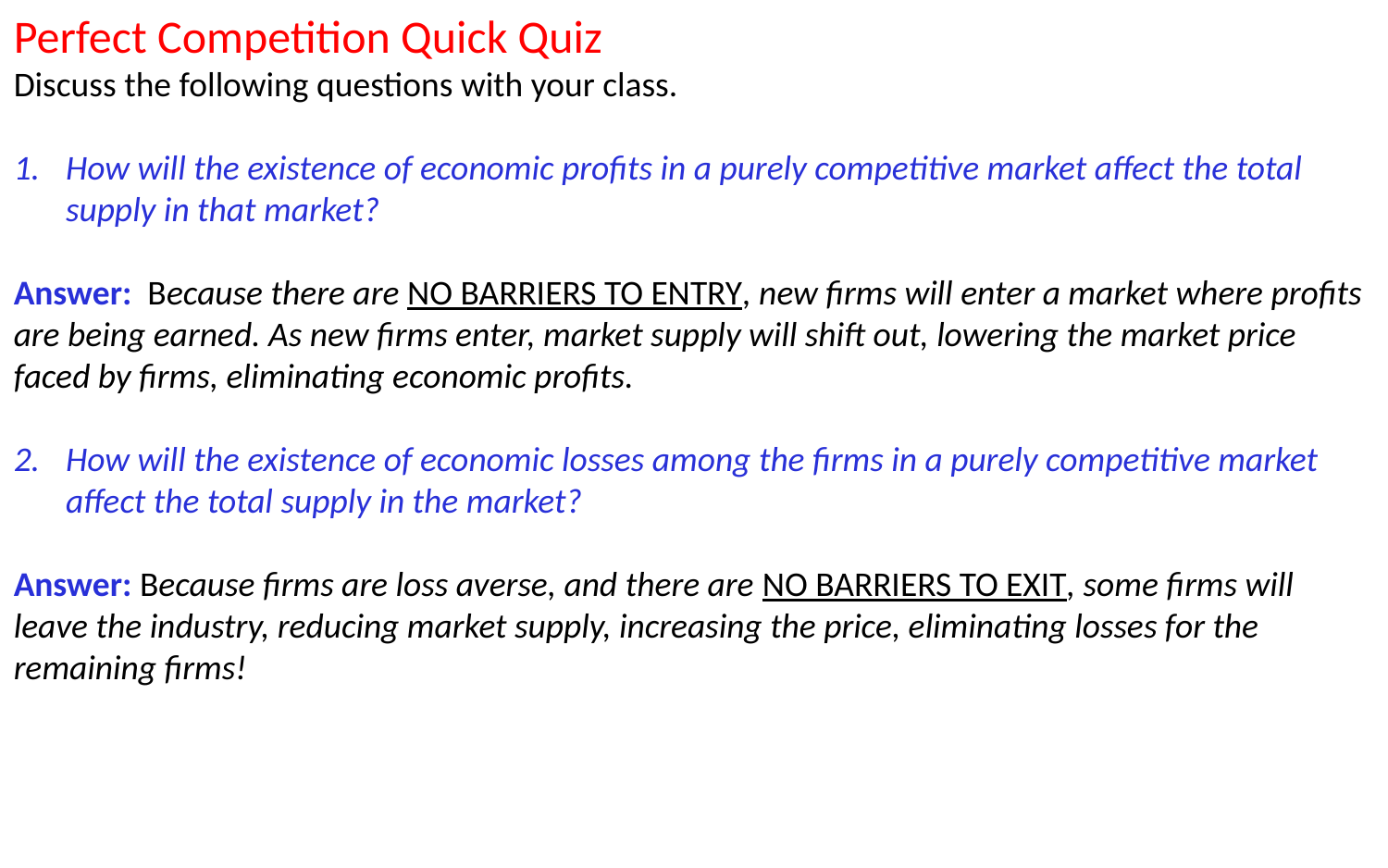

Perfect Competition Quick Quiz
Discuss the following questions with your class.

How will the existence of economic profits in a purely competitive market affect the total supply in that market?

Answer:  Because there are NO BARRIERS TO ENTRY, new firms will enter a market where profits are being earned. As new firms enter, market supply will shift out, lowering the market price faced by firms, eliminating economic profits.

How will the existence of economic losses among the firms in a purely competitive market affect the total supply in the market?

Answer: Because firms are loss averse, and there are NO BARRIERS TO EXIT, some firms will leave the industry, reducing market supply, increasing the price, eliminating losses for the remaining firms!